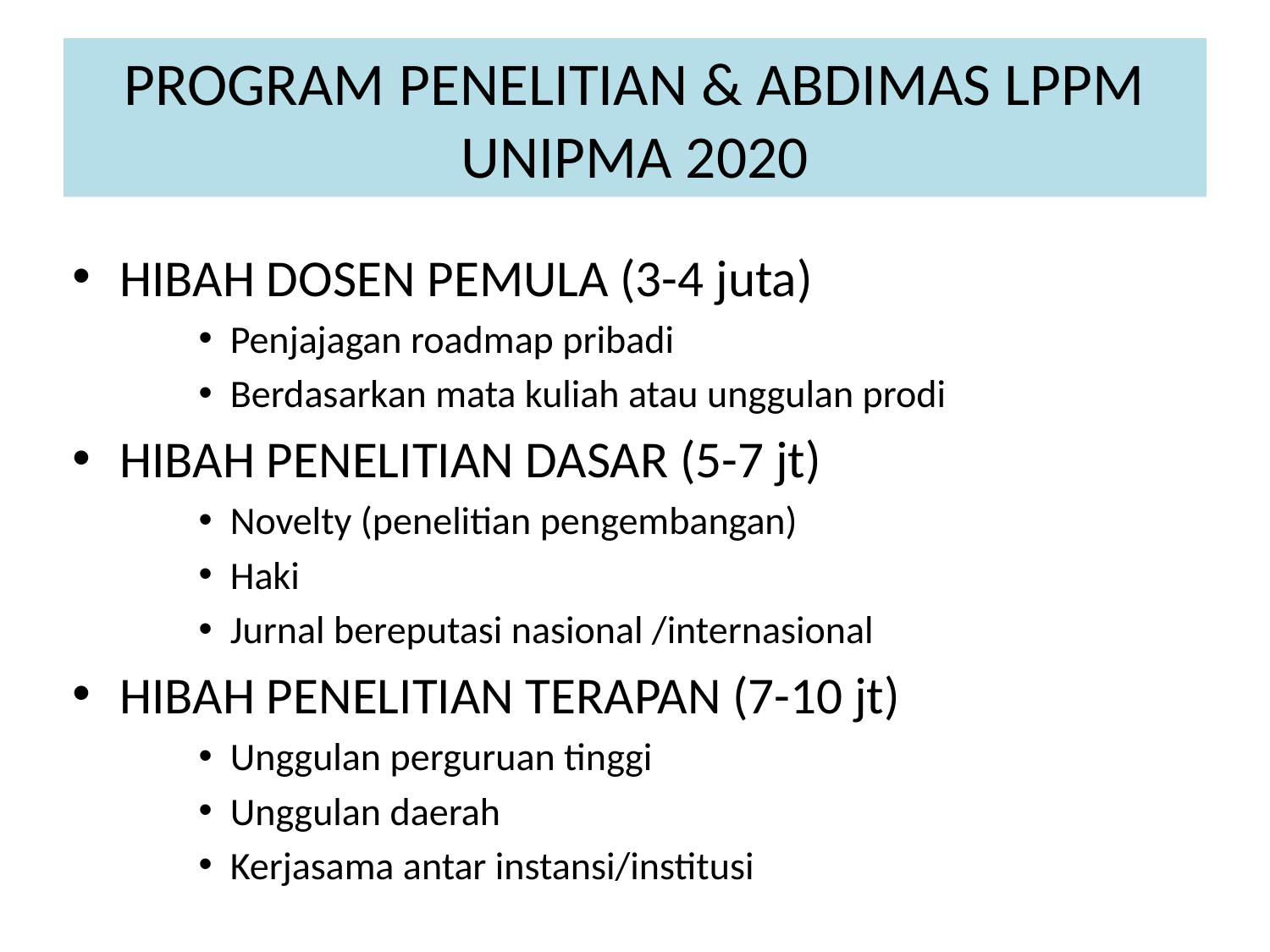

# PROGRAM PENELITIAN & ABDIMAS LPPM UNIPMA 2020
HIBAH DOSEN PEMULA (3-4 juta)
Penjajagan roadmap pribadi
Berdasarkan mata kuliah atau unggulan prodi
HIBAH PENELITIAN DASAR (5-7 jt)
Novelty (penelitian pengembangan)
Haki
Jurnal bereputasi nasional /internasional
HIBAH PENELITIAN TERAPAN (7-10 jt)
Unggulan perguruan tinggi
Unggulan daerah
Kerjasama antar instansi/institusi